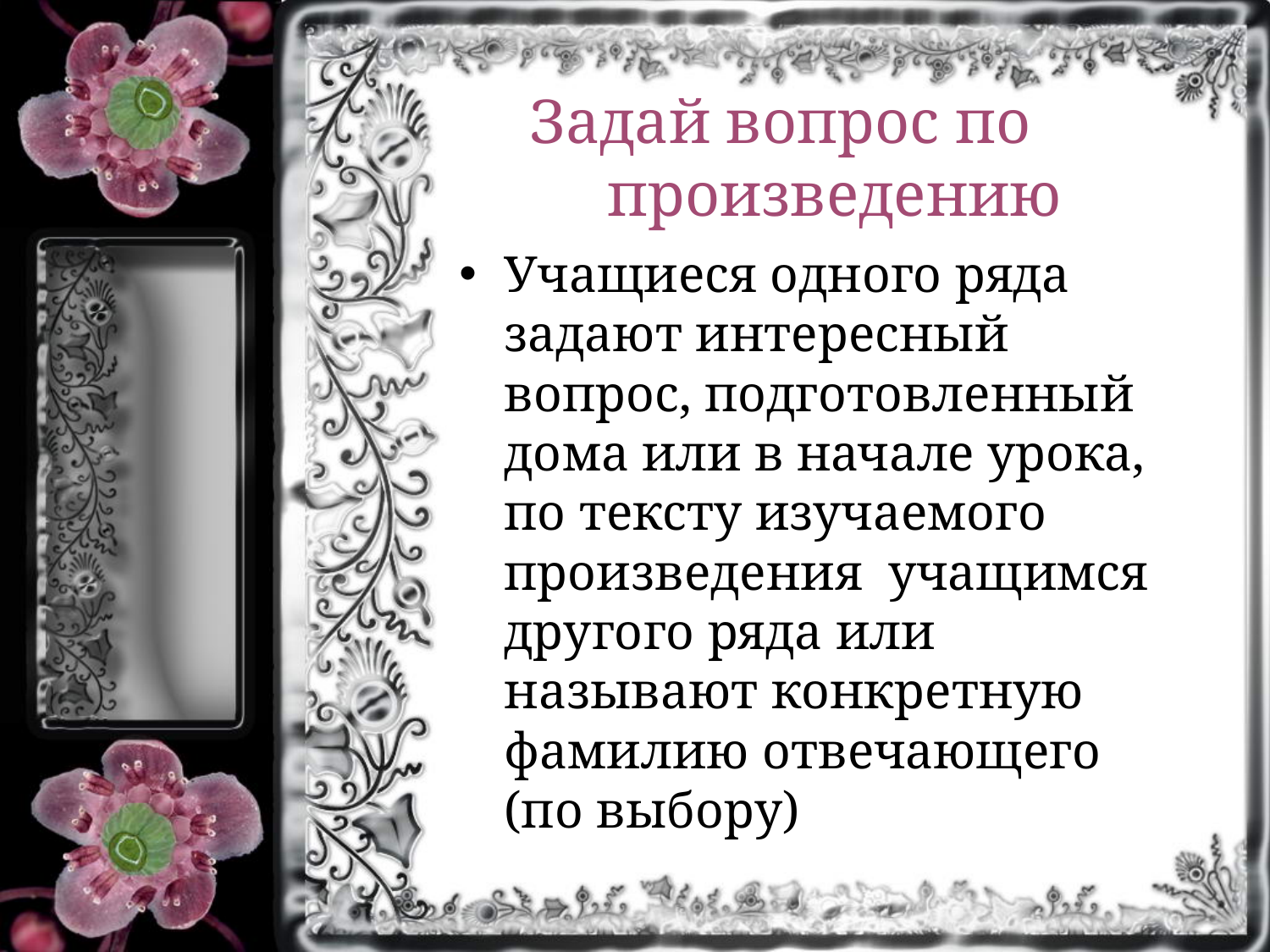

# Задай вопрос по        произведению
Учащиеся одного ряда  задают интересный вопрос, подготовленный дома или в начале урока, по тексту изучаемого произведения  учащимся другого ряда или называют конкретную фамилию отвечающего  (по выбору)